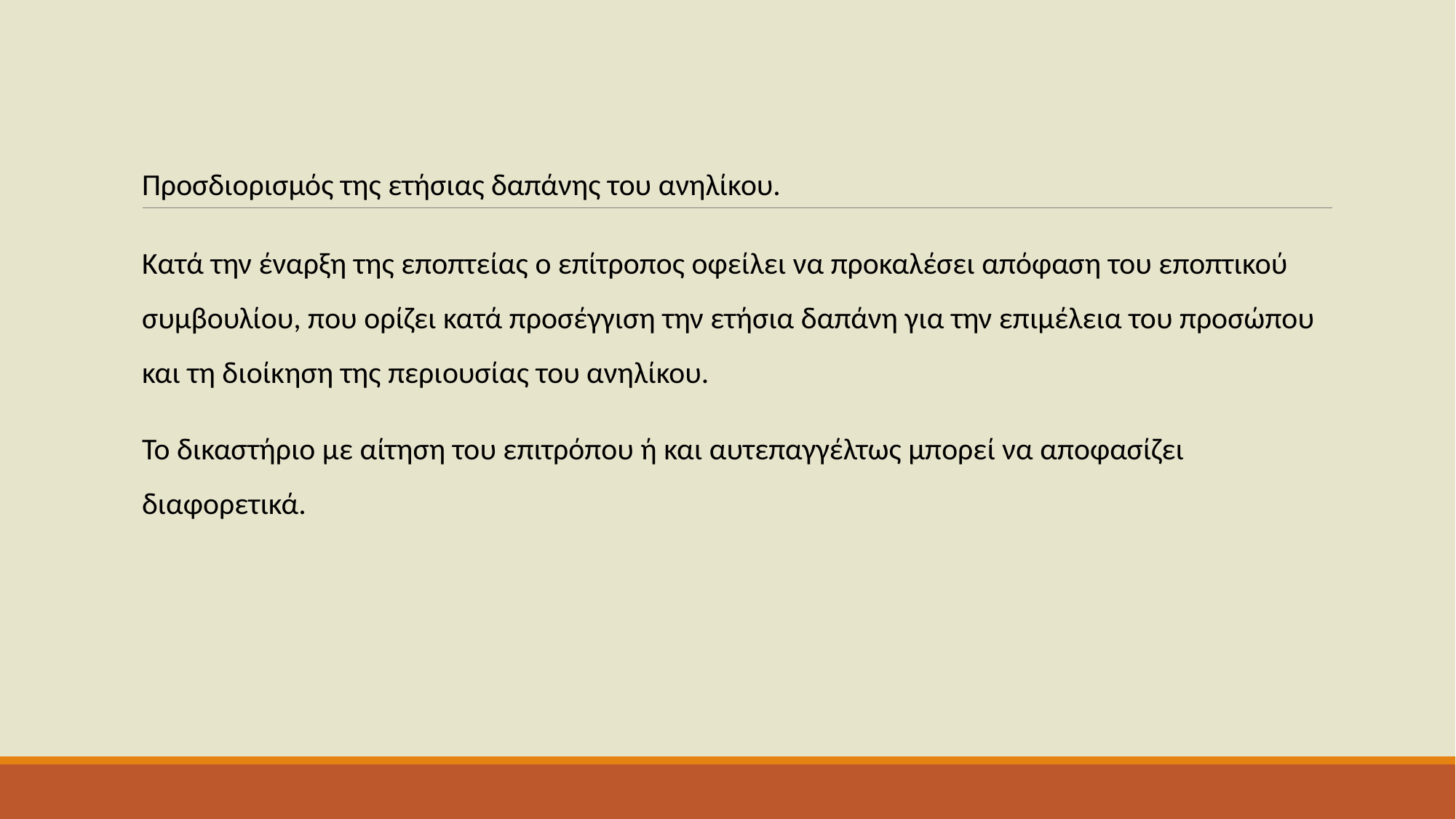

# Προσδιορισμός της ετήσιας δαπάνης του ανηλίκου.
Κατά την έναρξη της εποπτείας ο επίτροπος οφείλει να προκαλέσει απόφαση του εποπτικού συμβουλίου, που ορίζει κατά προσέγγιση την ετήσια δαπάνη για την επιμέλεια του προσώπου και τη διοίκηση της περιουσίας του ανηλίκου.
Το δικαστήριο με αίτηση του επιτρόπου ή και αυτεπαγγέλτως μπορεί να αποφασίζει διαφορετικά.